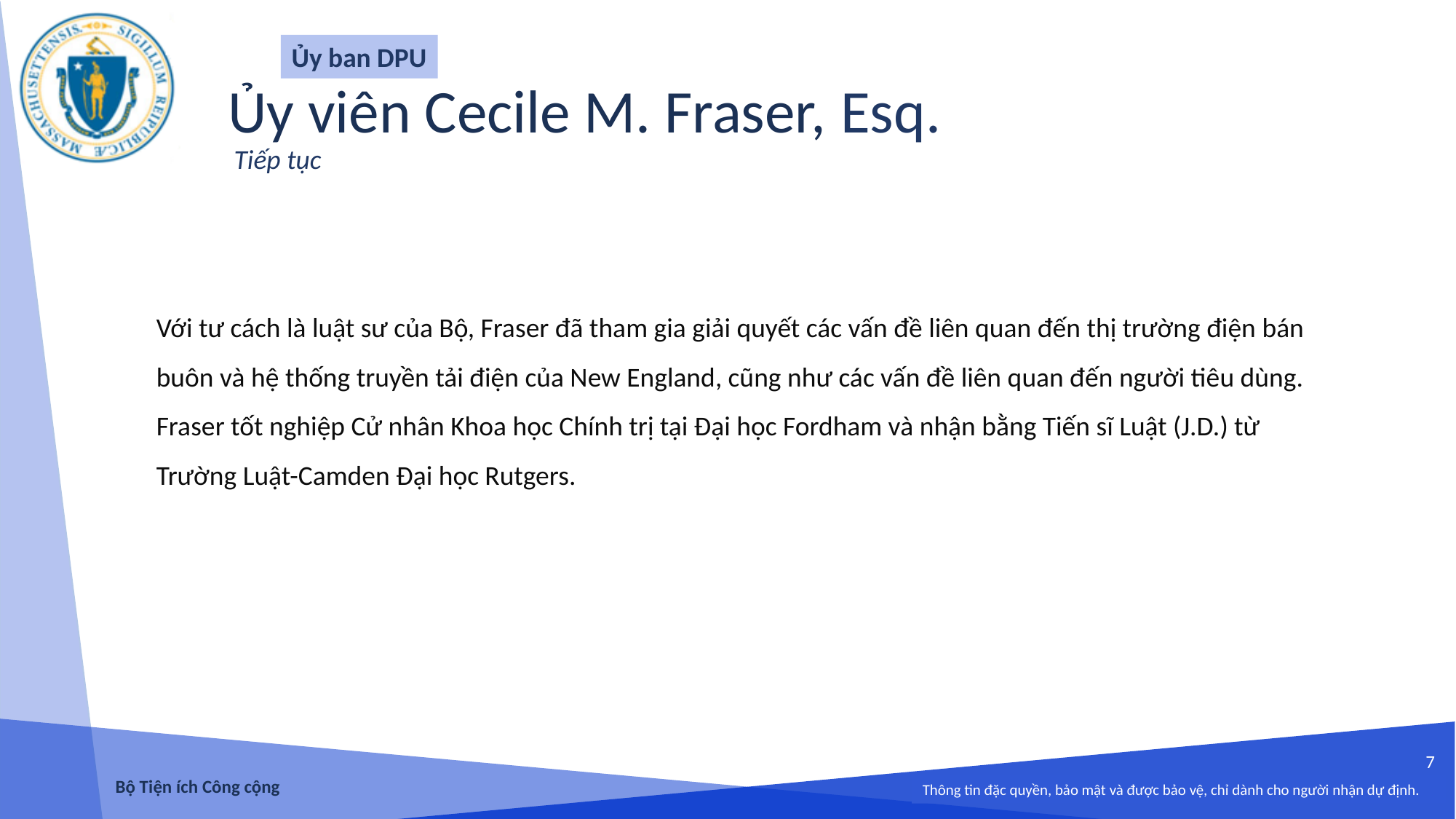

Ủy ban DPU
Ủy viên Cecile M. Fraser, Esq.
 Tiếp tục
Với tư cách là luật sư của Bộ, Fraser đã tham gia giải quyết các vấn đề liên quan đến thị trường điện bán buôn và hệ thống truyền tải điện của New England, cũng như các vấn đề liên quan đến người tiêu dùng. Fraser tốt nghiệp Cử nhân Khoa học Chính trị tại Đại học Fordham và nhận bằng Tiến sĩ Luật (J.D.) từ Trường Luật-Camden Đại học Rutgers.
7
Bộ Tiện ích Công cộng
Thông tin đặc quyền, bảo mật và được bảo vệ, chỉ dành cho người nhận dự định.